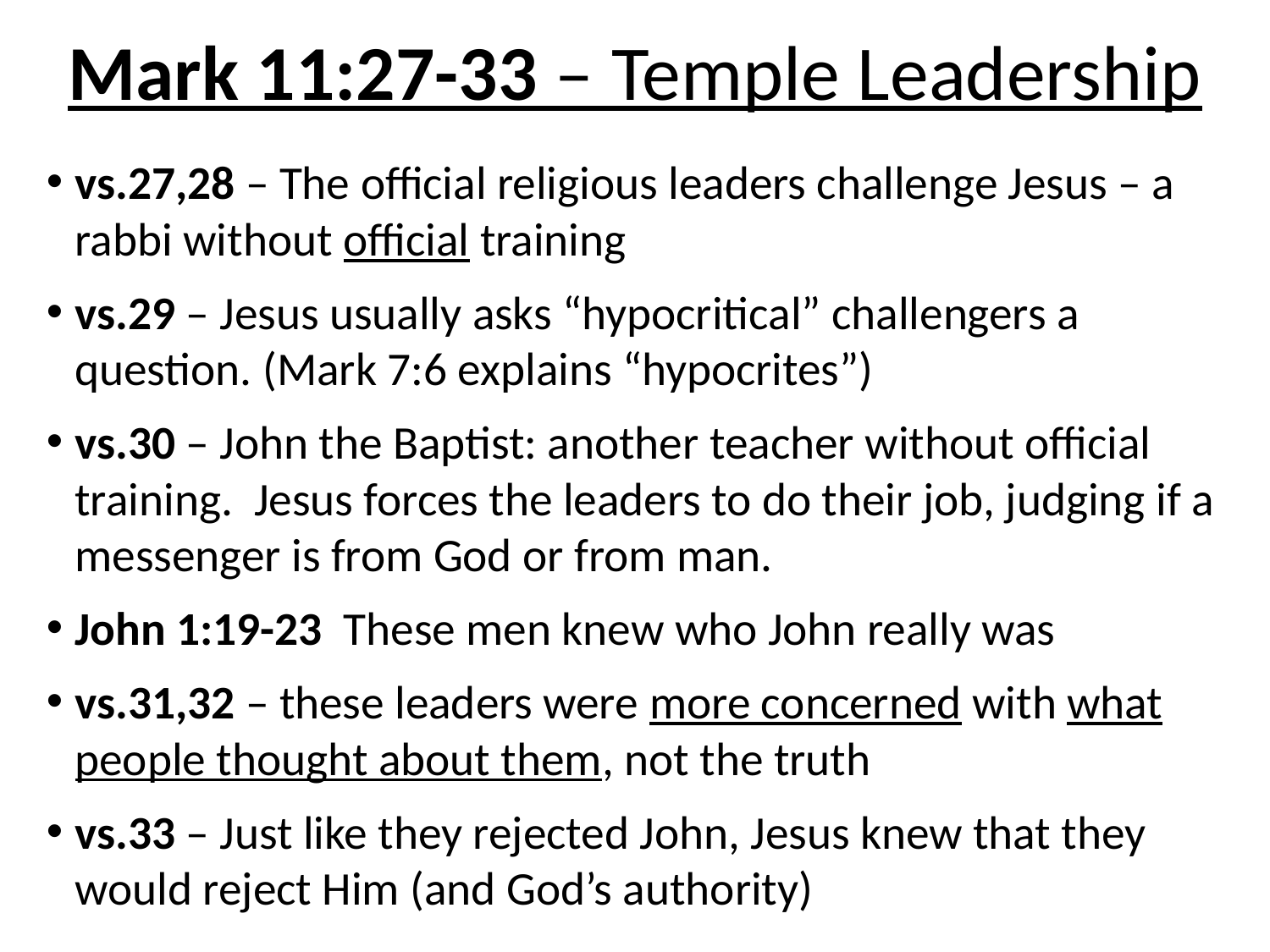

# Mark 11:27-33 – Temple Leadership
vs.27,28 – The official religious leaders challenge Jesus – a rabbi without official training
vs.29 – Jesus usually asks “hypocritical” challengers a question. (Mark 7:6 explains “hypocrites”)
vs.30 – John the Baptist: another teacher without official training.  Jesus forces the leaders to do their job, judging if a messenger is from God or from man.
John 1:19-23  These men knew who John really was
vs.31,32 – these leaders were more concerned with what people thought about them, not the truth
vs.33 – Just like they rejected John, Jesus knew that they would reject Him (and God’s authority)